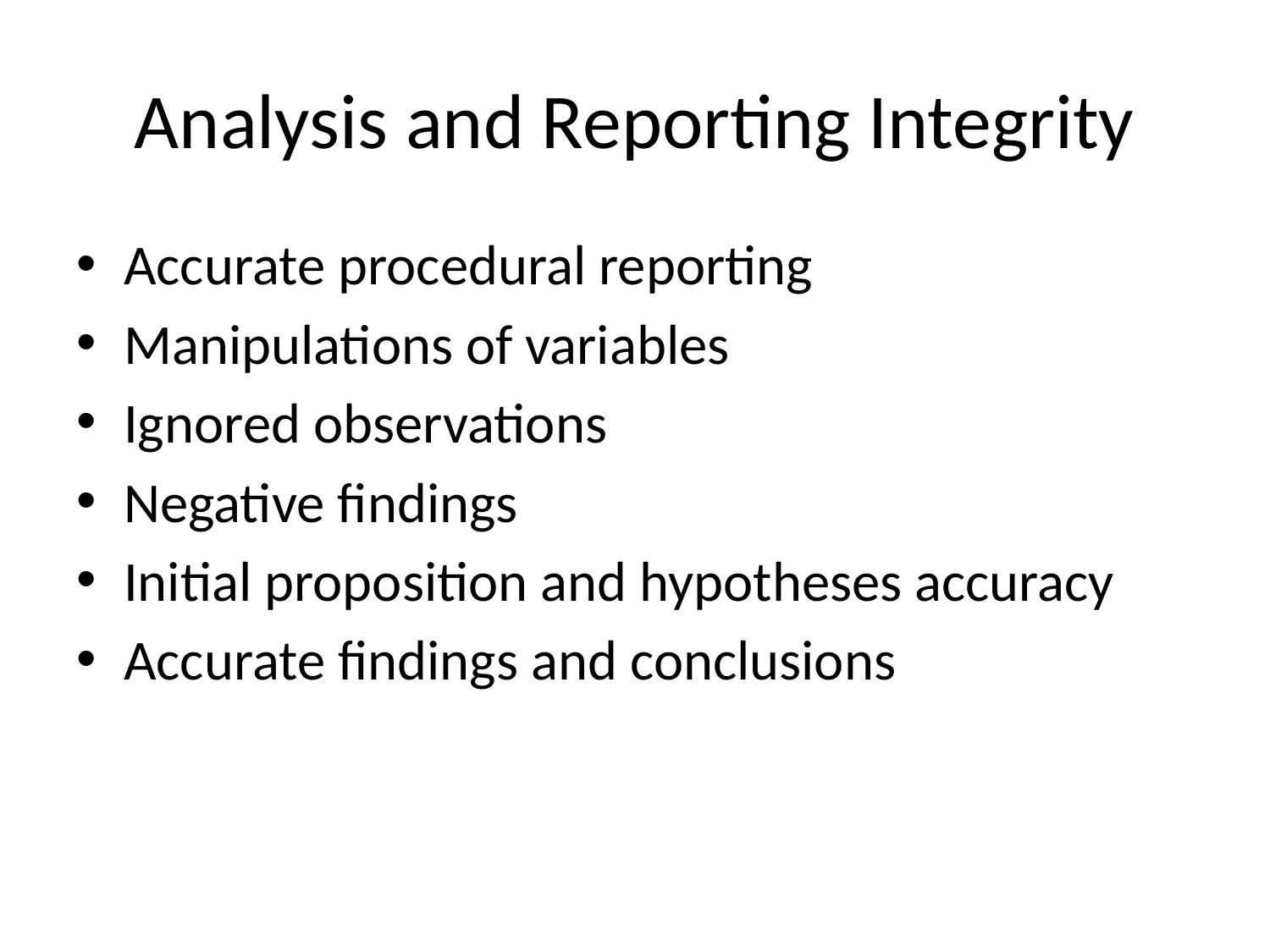

# Analysis and Reporting Integrity
Accurate procedural reporting
Manipulations of variables
Ignored observations
Negative findings
Initial proposition and hypotheses accuracy
Accurate findings and conclusions